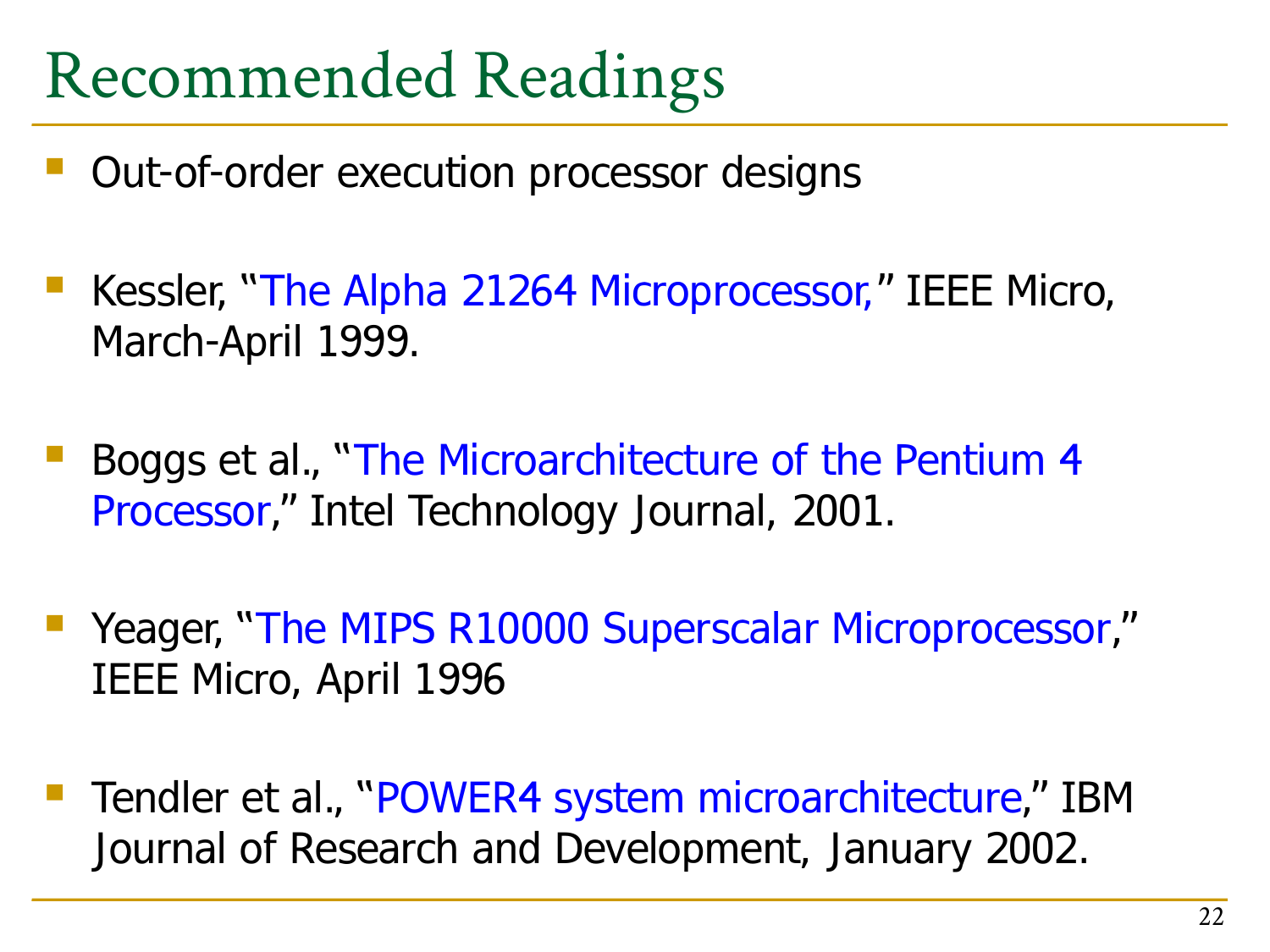

# Recommended Readings
Out-of-order execution processor designs

Kessler, “The Alpha 21264 Microprocessor,” IEEE Micro, March-April 1999.

Boggs et al., “The Microarchitecture of the Pentium 4 Processor,” Intel Technology Journal, 2001.

Yeager, “The MIPS R10000 Superscalar Microprocessor,” IEEE Micro, April 1996

Tendler et al., “POWER4 system microarchitecture,” IBM Journal of Research and Development, January 2002.
22